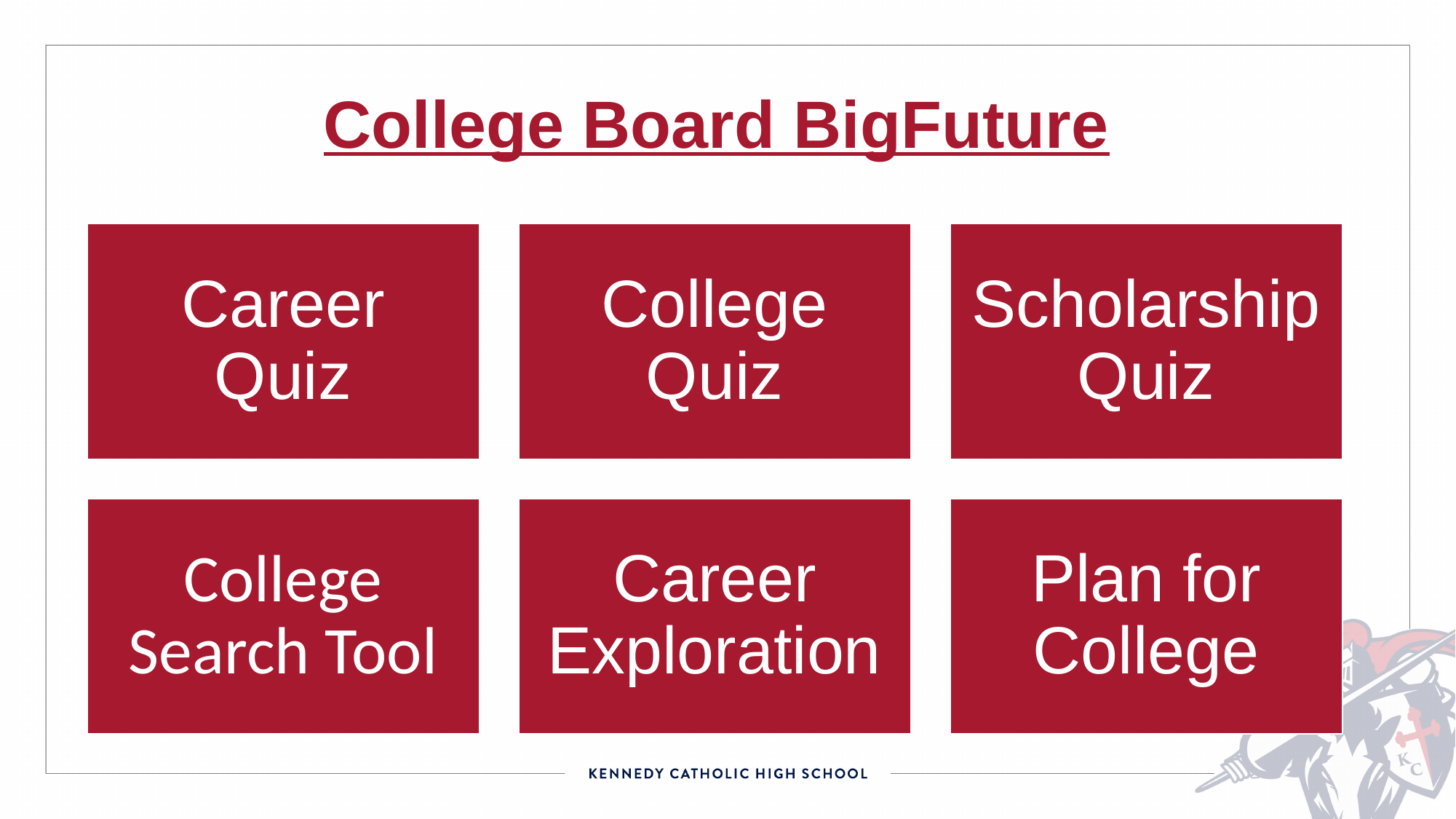

College Board BigFuture
Career Quiz
College Quiz
Scholarship Quiz
College Search Tool
Career Exploration
Plan for College